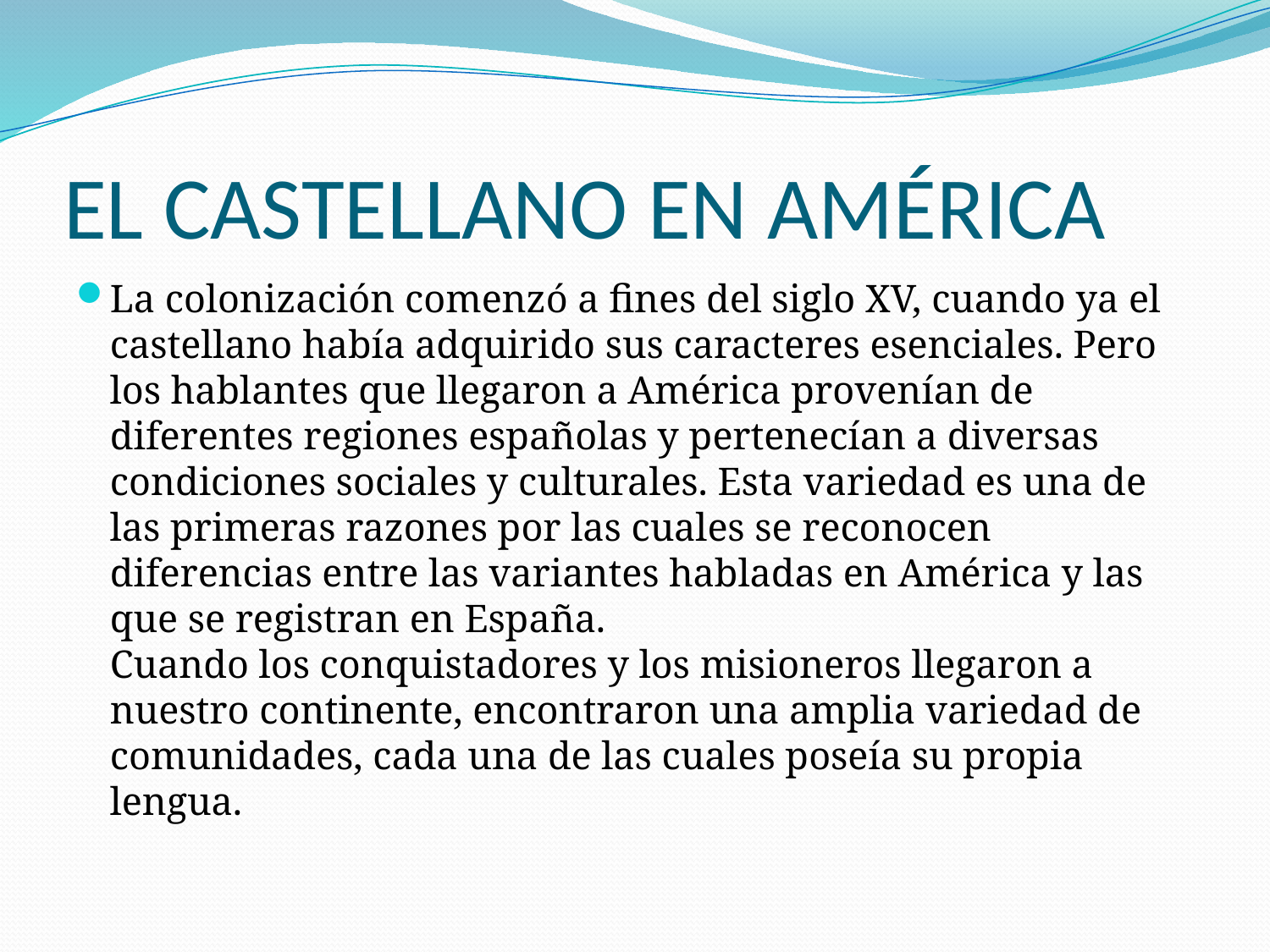

# EL CASTELLANO EN AMÉRICA
La colonización comenzó a fines del siglo XV, cuando ya el castellano había adquirido sus caracteres esenciales. Pero los hablantes que llegaron a América provenían de diferentes regiones españolas y pertenecían a diversas condiciones sociales y culturales. Esta variedad es una de las primeras razones por las cuales se reconocen diferencias entre las variantes habladas en América y las que se registran en España.
Cuando los conquistadores y los misioneros llegaron a nuestro continente, encontraron una amplia variedad de comunidades, cada una de las cuales poseía su propia lengua.